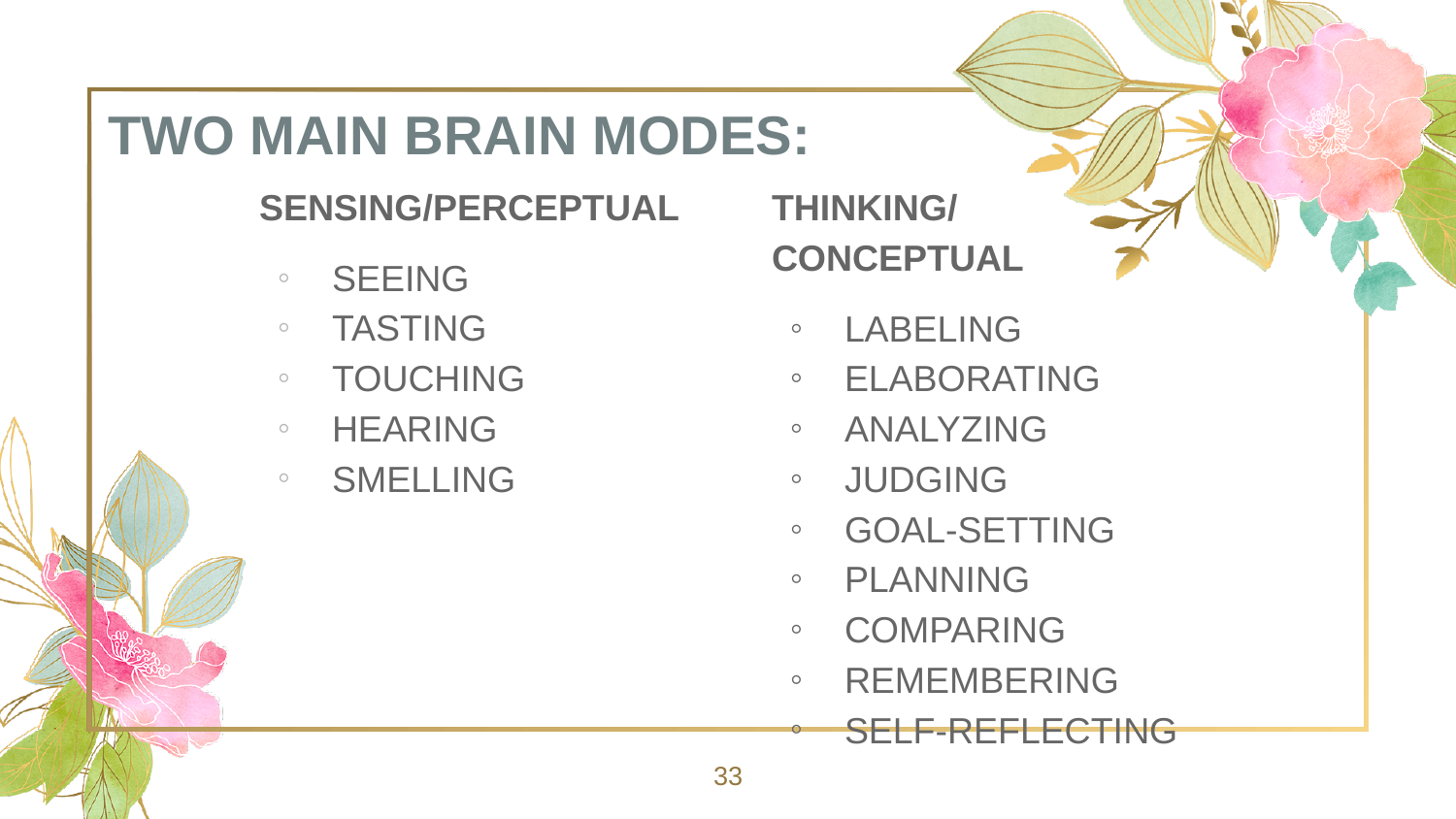

# TWO MAIN BRAIN MODES:
SENSING/PERCEPTUAL
SEEING
TASTING
TOUCHING
HEARING
SMELLING
THINKING/CONCEPTUAL
LABELING
ELABORATING
ANALYZING
JUDGING
GOAL-SETTING
PLANNING
COMPARING
REMEMBERING
SELF-REFLECTING
33